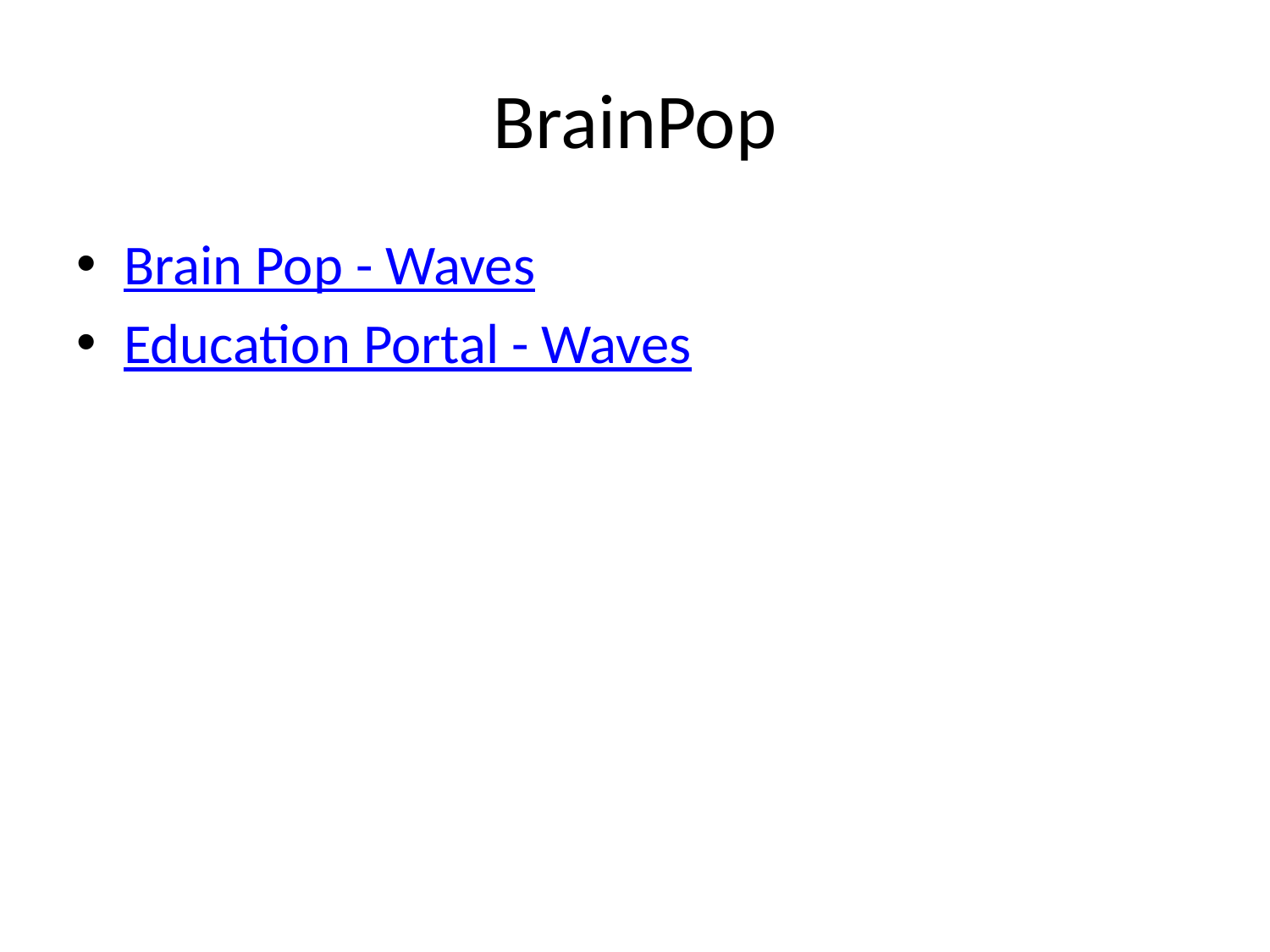

# BrainPop
Brain Pop - Waves
Education Portal - Waves